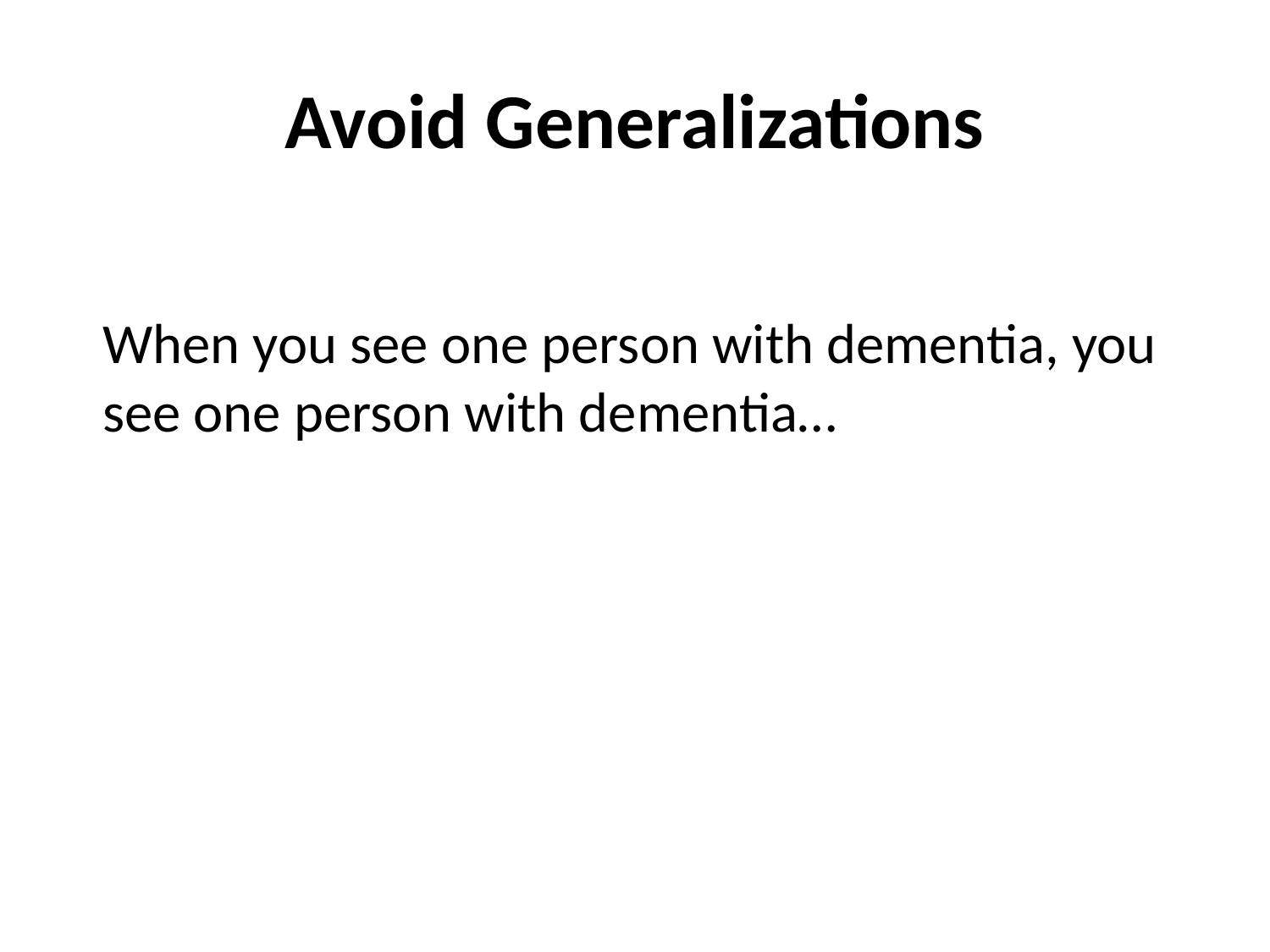

# Avoid Generalizations

When you see one person with dementia, you see one person with dementia…